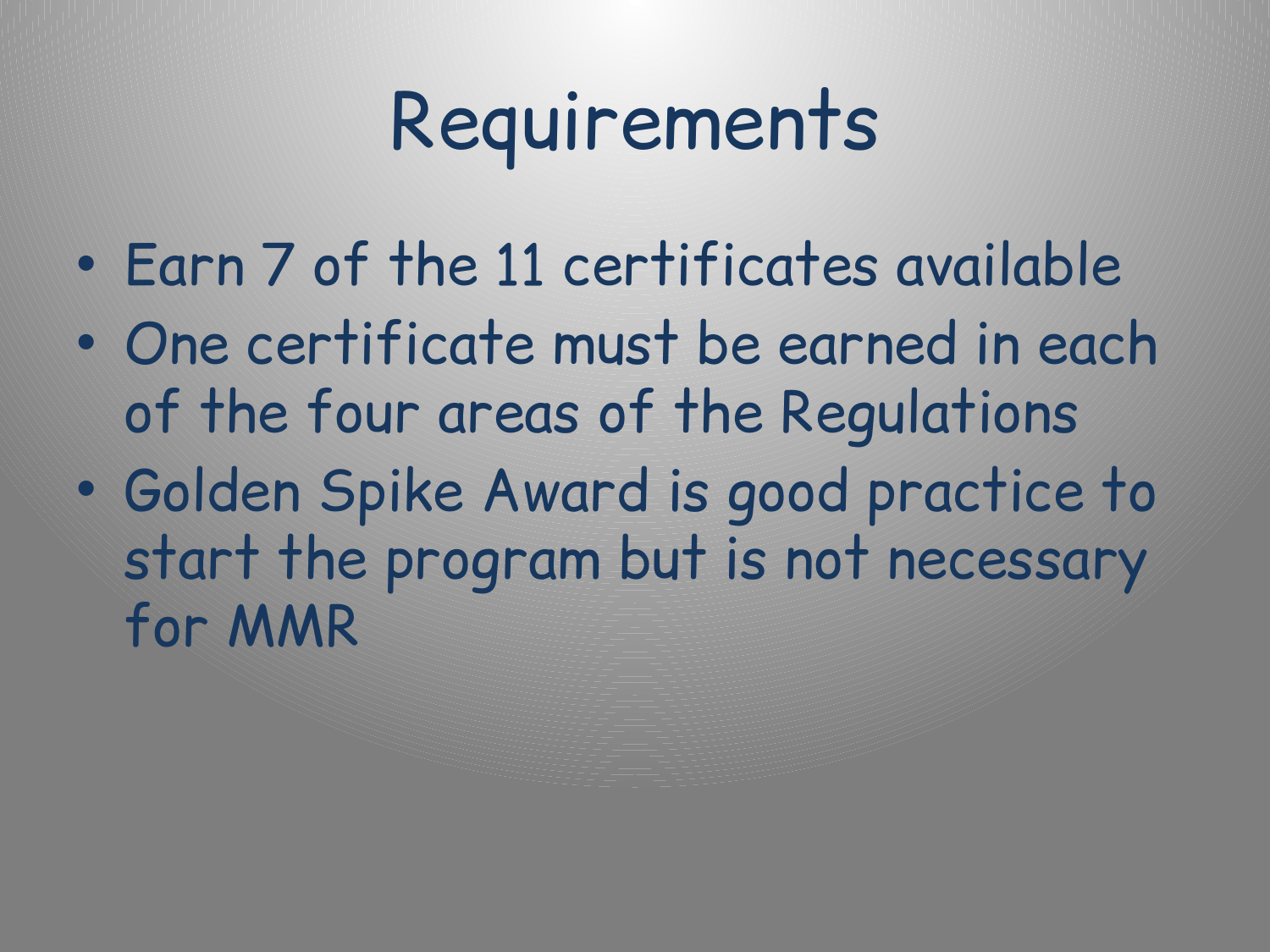

# Requirements
Earn 7 of the 11 certificates available
One certificate must be earned in each of the four areas of the Regulations
Golden Spike Award is good practice to start the program but is not necessary for MMR